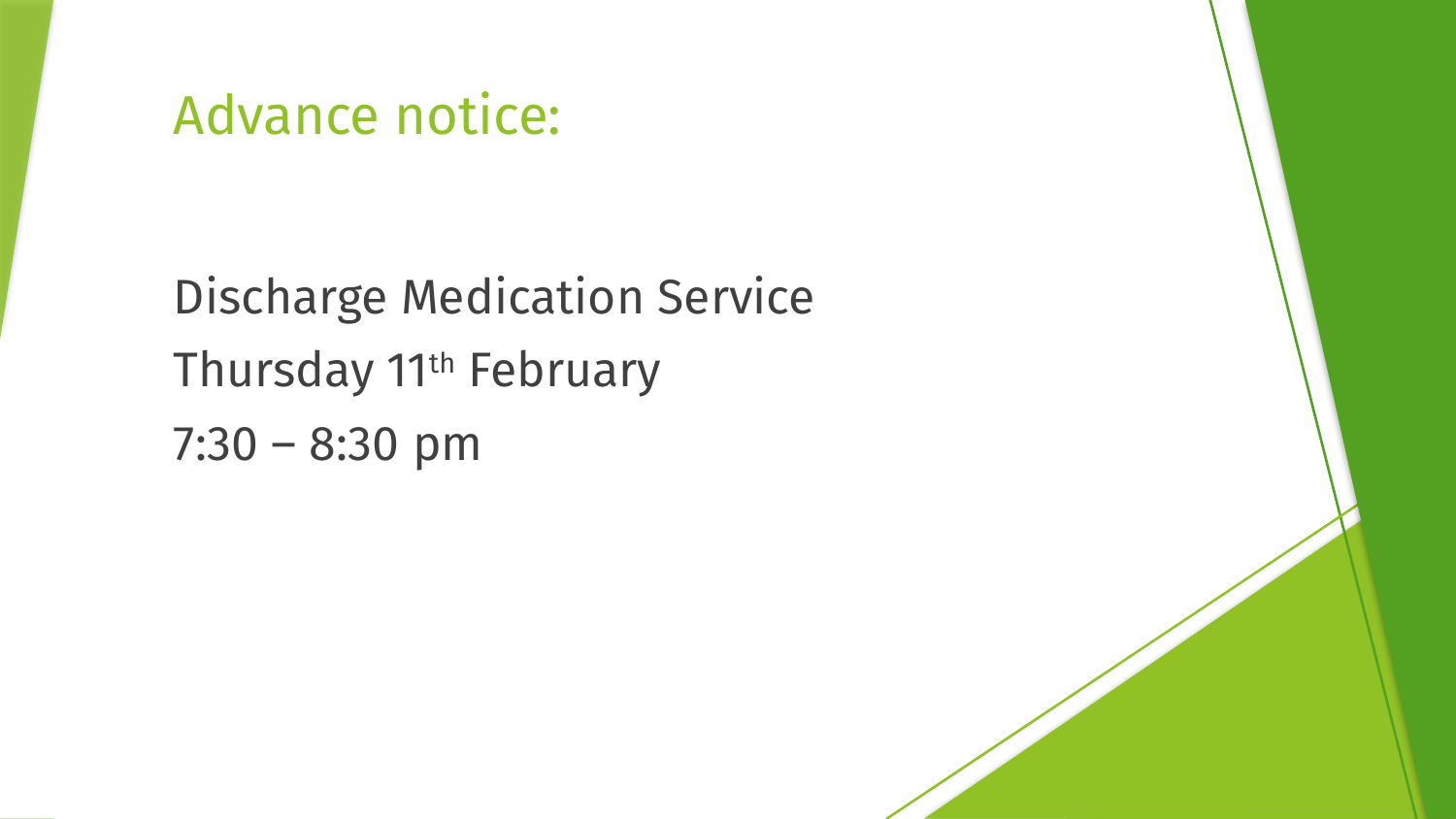

# Advance notice:
Discharge Medication Service
Thursday 11th February
7:30 – 8:30 pm